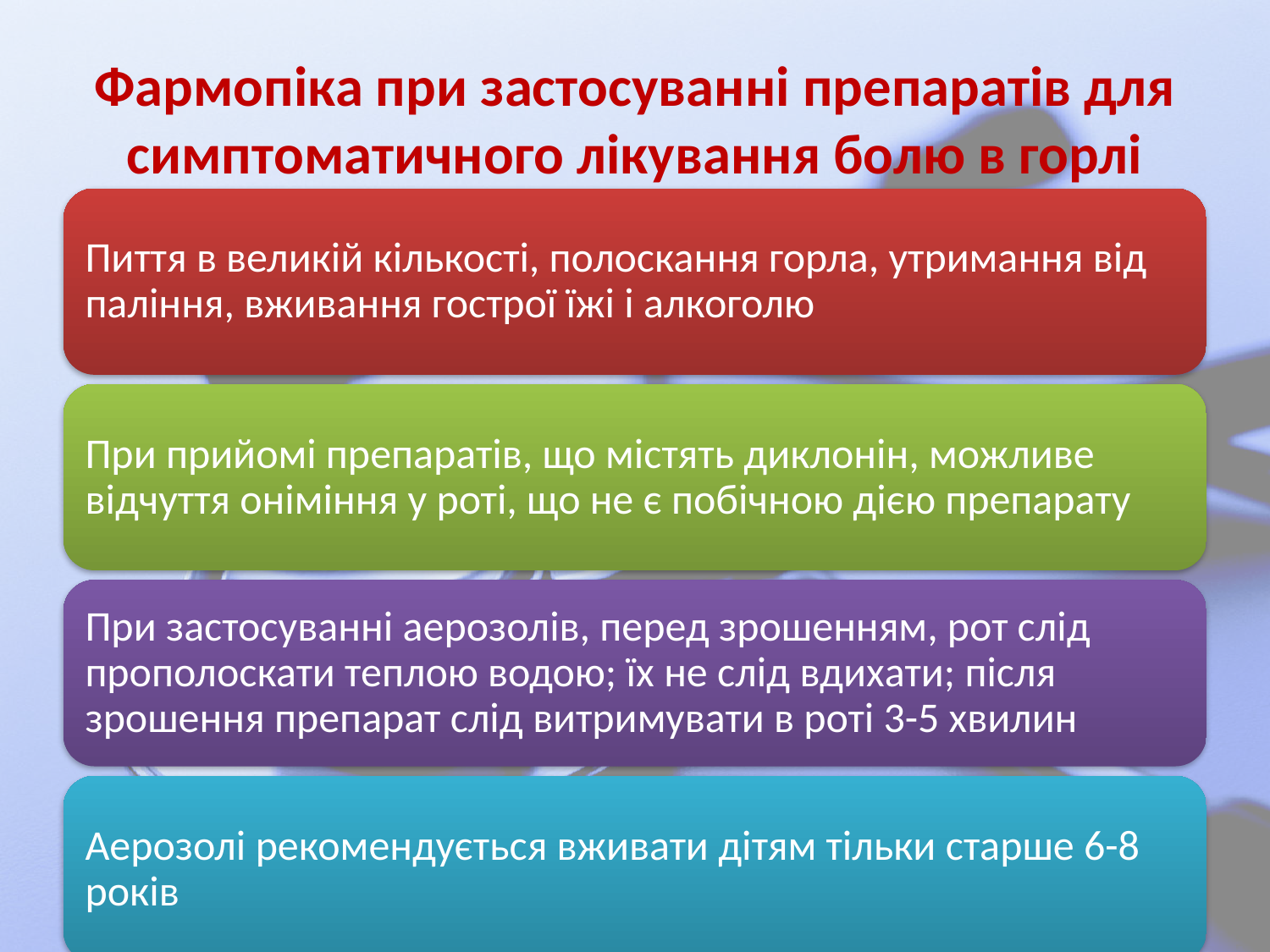

# Фармопіка при застосуванні препаратів для симптоматичного лікування болю в горлі
Пиття в великій кількості, полоскання горла, утримання від паління, вживання гострої їжі і алкоголю
При прийомі препаратів, що містять диклонін, можливе відчуття оніміння у роті, що не є побічною дією препарату
При застосуванні аерозолів, перед зрошенням, рот слід прополоскати теплою водою; їх не слід вдихати; після зрошення препарат слід витримувати в роті 3-5 хвилин
Аерозолі рекомендується вживати дітям тільки старше 6-8 років